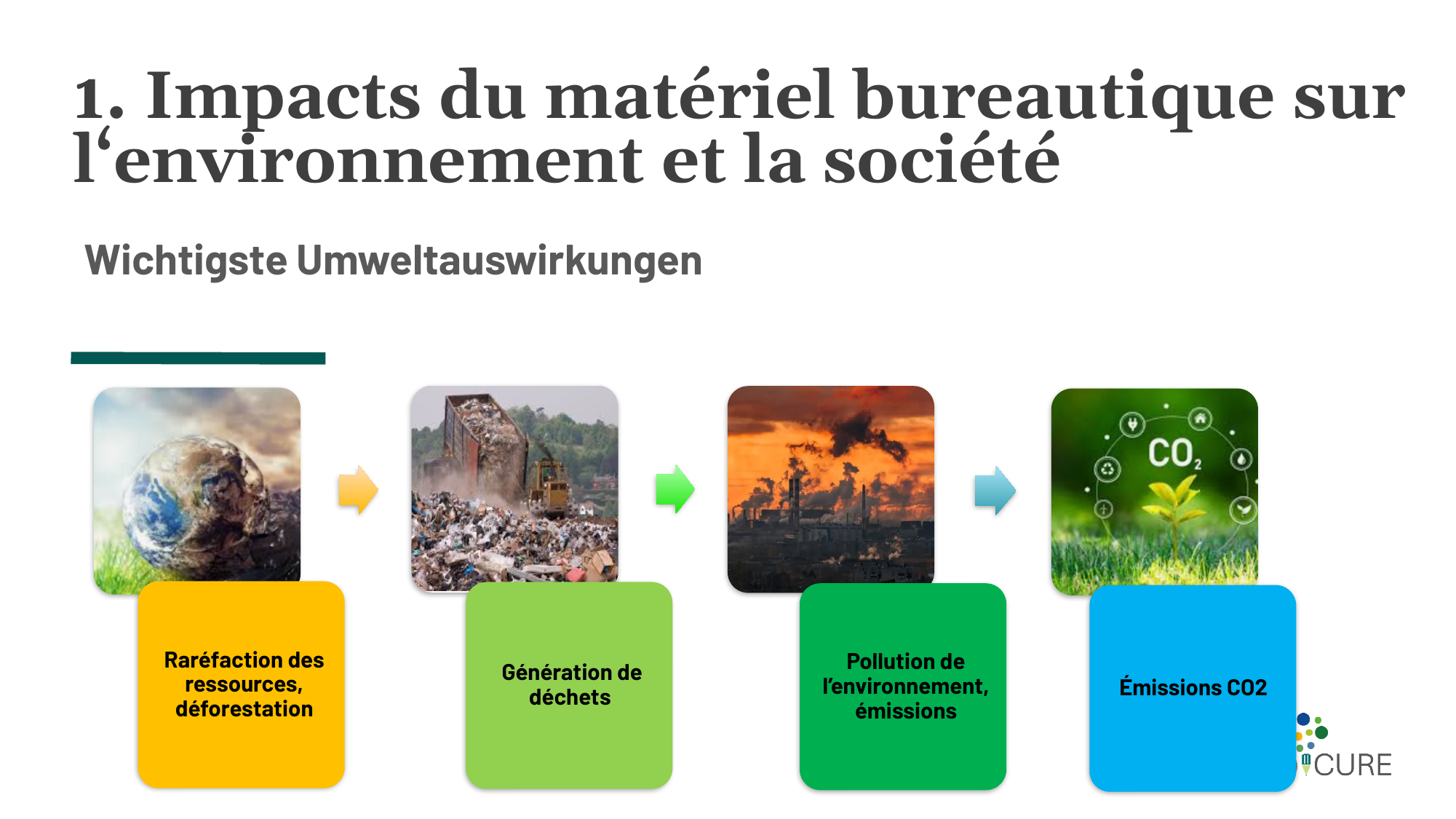

# 1. Impacts du matériel bureautique sur l‘environnement et la société
Wichtigste Umweltauswirkungen
Raréfaction des ressources, déforestation

Génération de déchets

Pollution de l’environnement, émissions

Émissions CO2